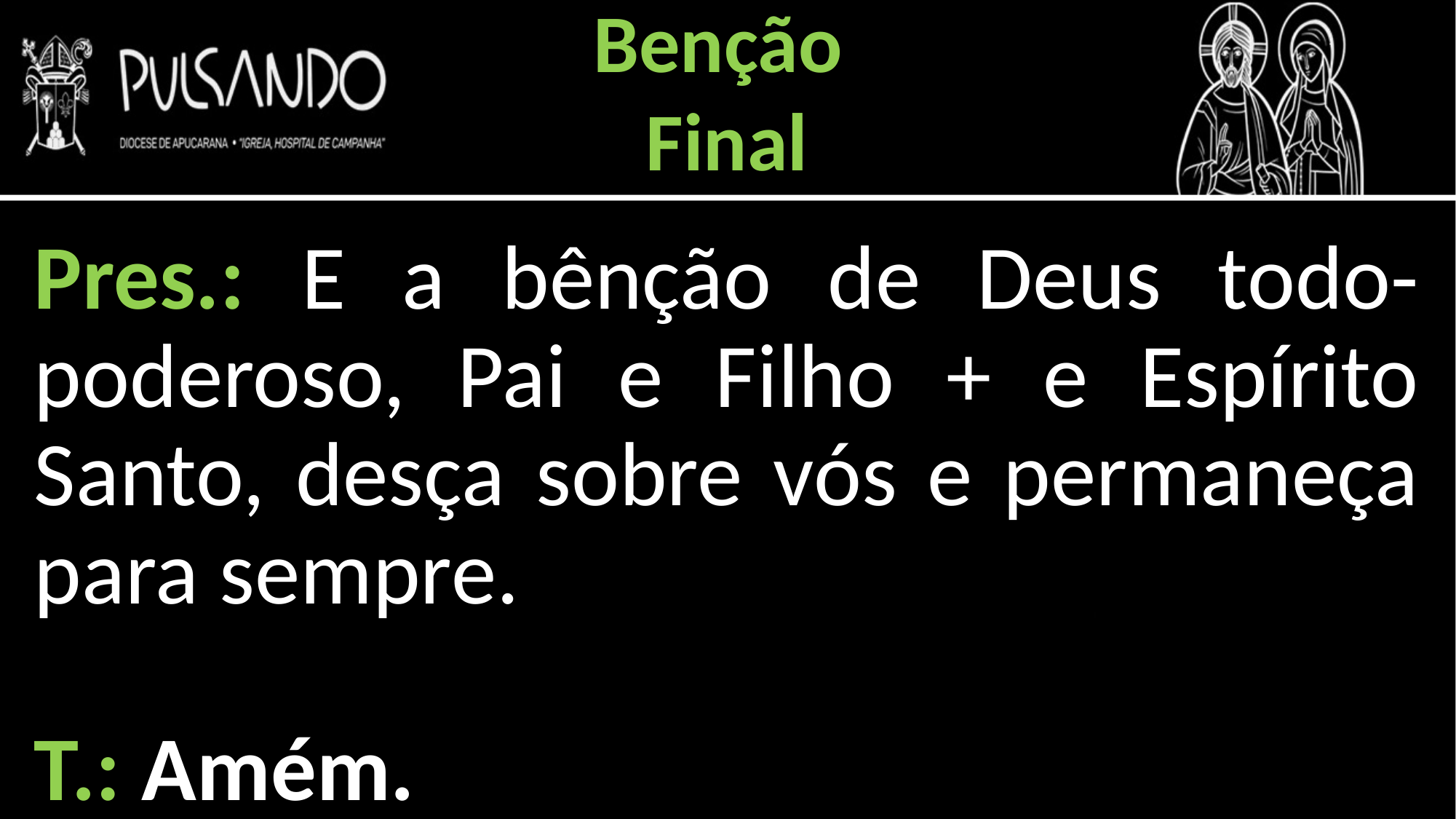

Benção
Final
Pres.: E a bênção de Deus todo-poderoso, Pai e Filho + e Espírito Santo, desça sobre vós e permaneça para sempre.

T.: Amém.